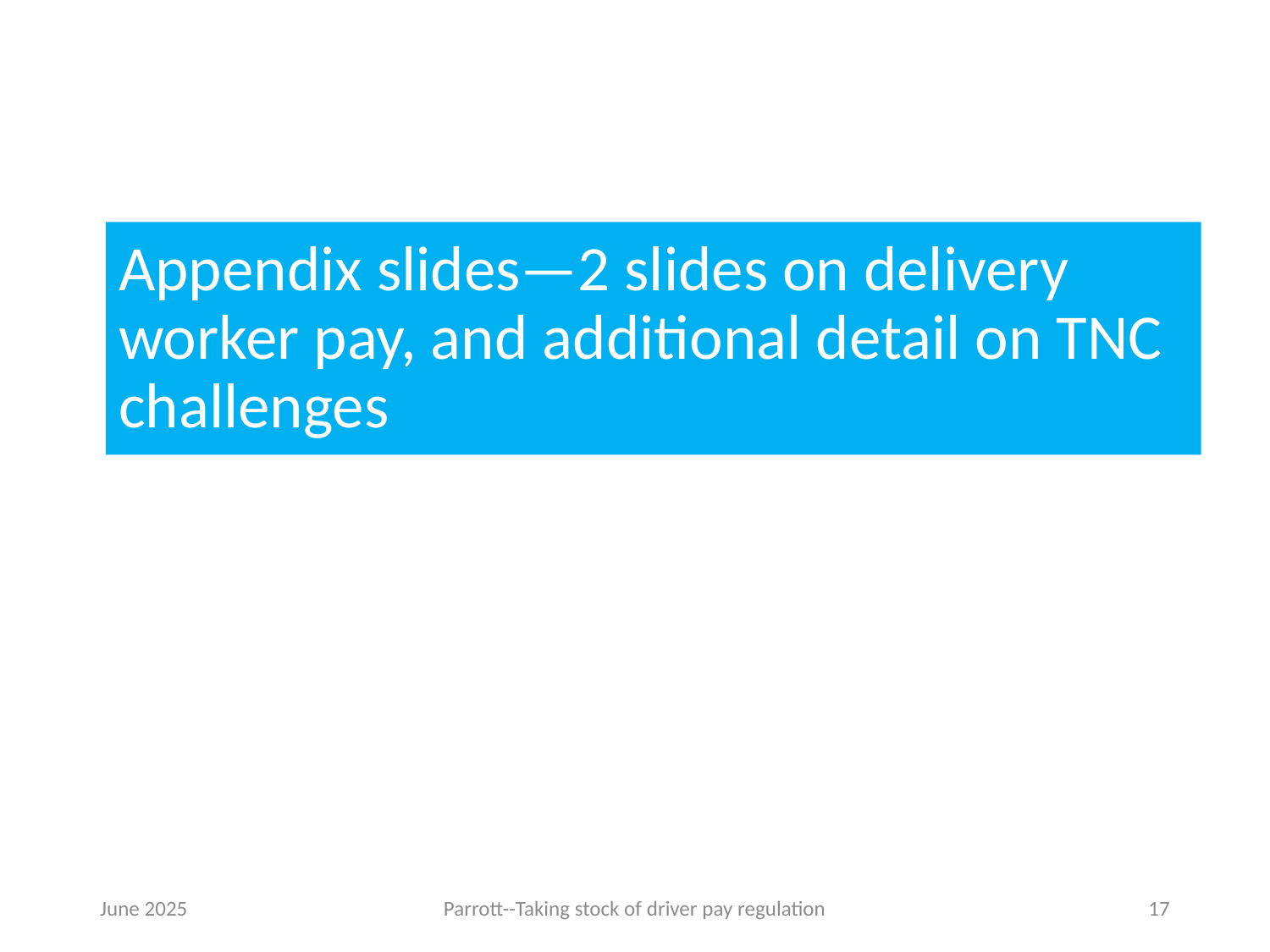

# Appendix slides—2 slides on delivery worker pay, and additional detail on TNC challenges
June 2025
Parrott--Taking stock of driver pay regulation
17